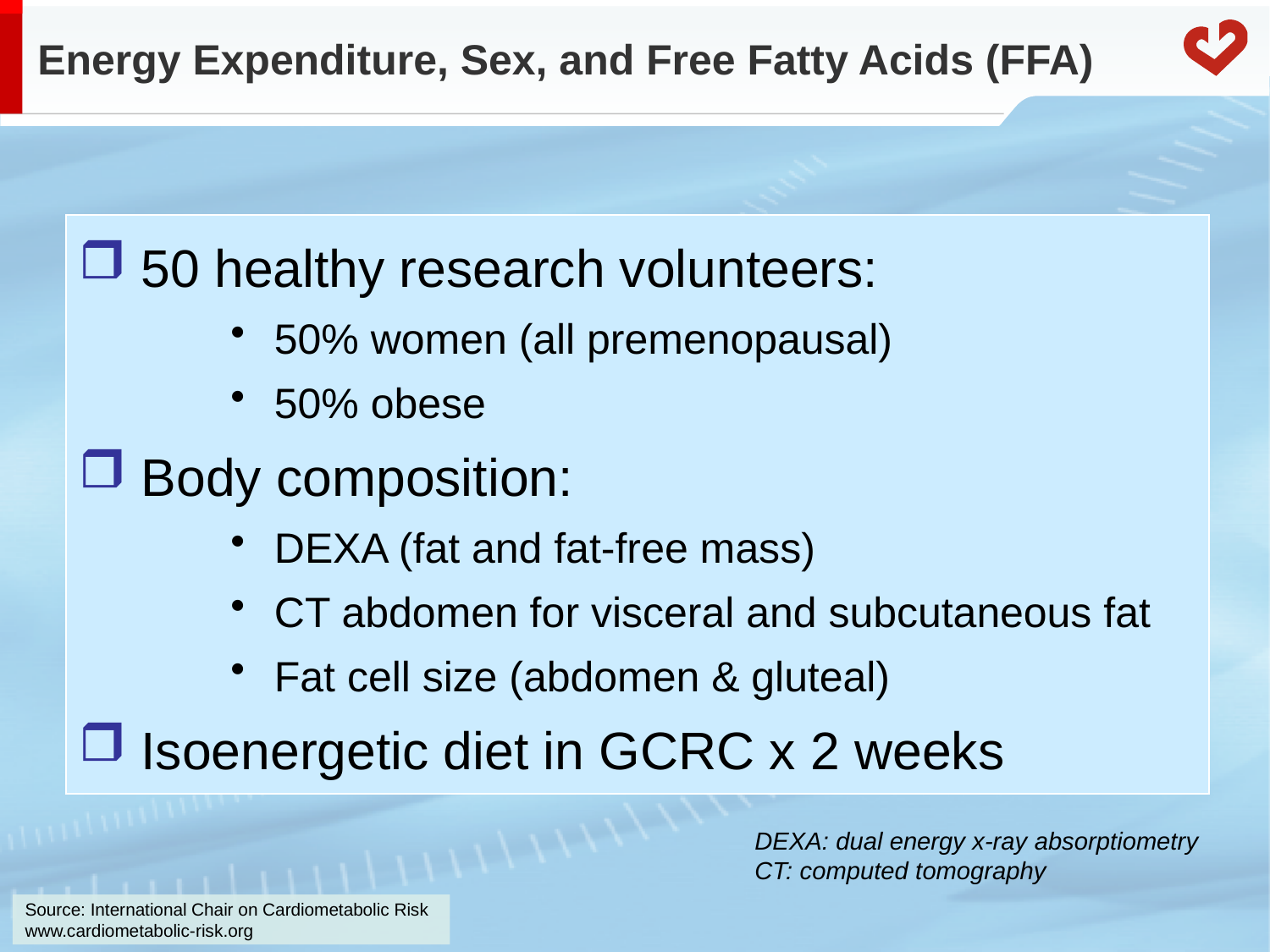

# Energy Expenditure, Sex, and Free Fatty Acids (FFA)
50 healthy research volunteers:
 50% women (all premenopausal)
 50% obese
Body composition:
 DEXA (fat and fat-free mass)
 CT abdomen for visceral and subcutaneous fat
 Fat cell size (abdomen & gluteal)
Isoenergetic diet in GCRC x 2 weeks
DEXA: dual energy x-ray absorptiometry
CT: computed tomography